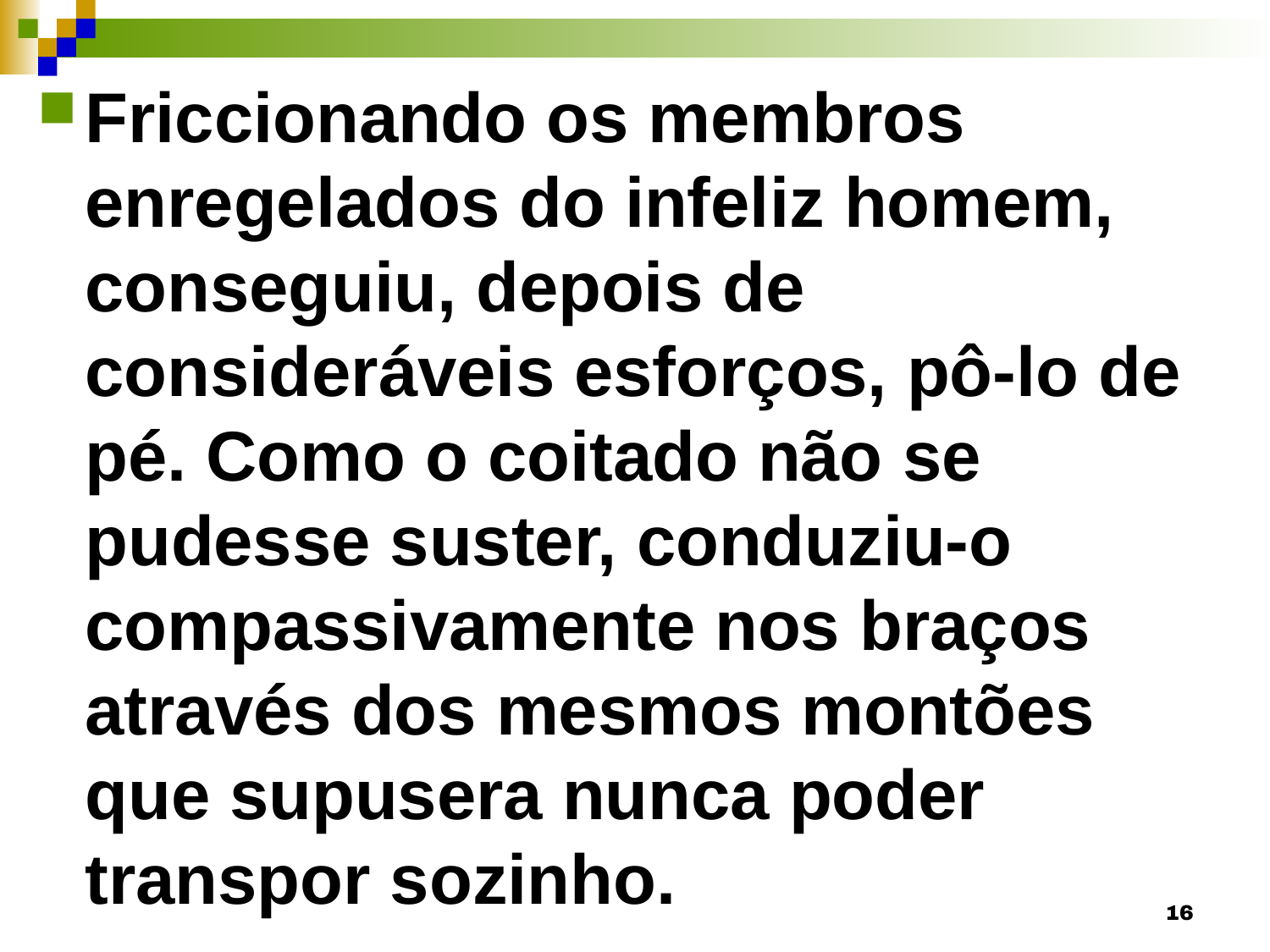

Friccionando os membros enregelados do infeliz homem, conseguiu, depois de consideráveis esforços, pô-lo de pé. Como o coitado não se pudesse suster, conduziu-o compassivamente nos braços através dos mesmos montões que supusera nunca poder transpor sozinho.
16